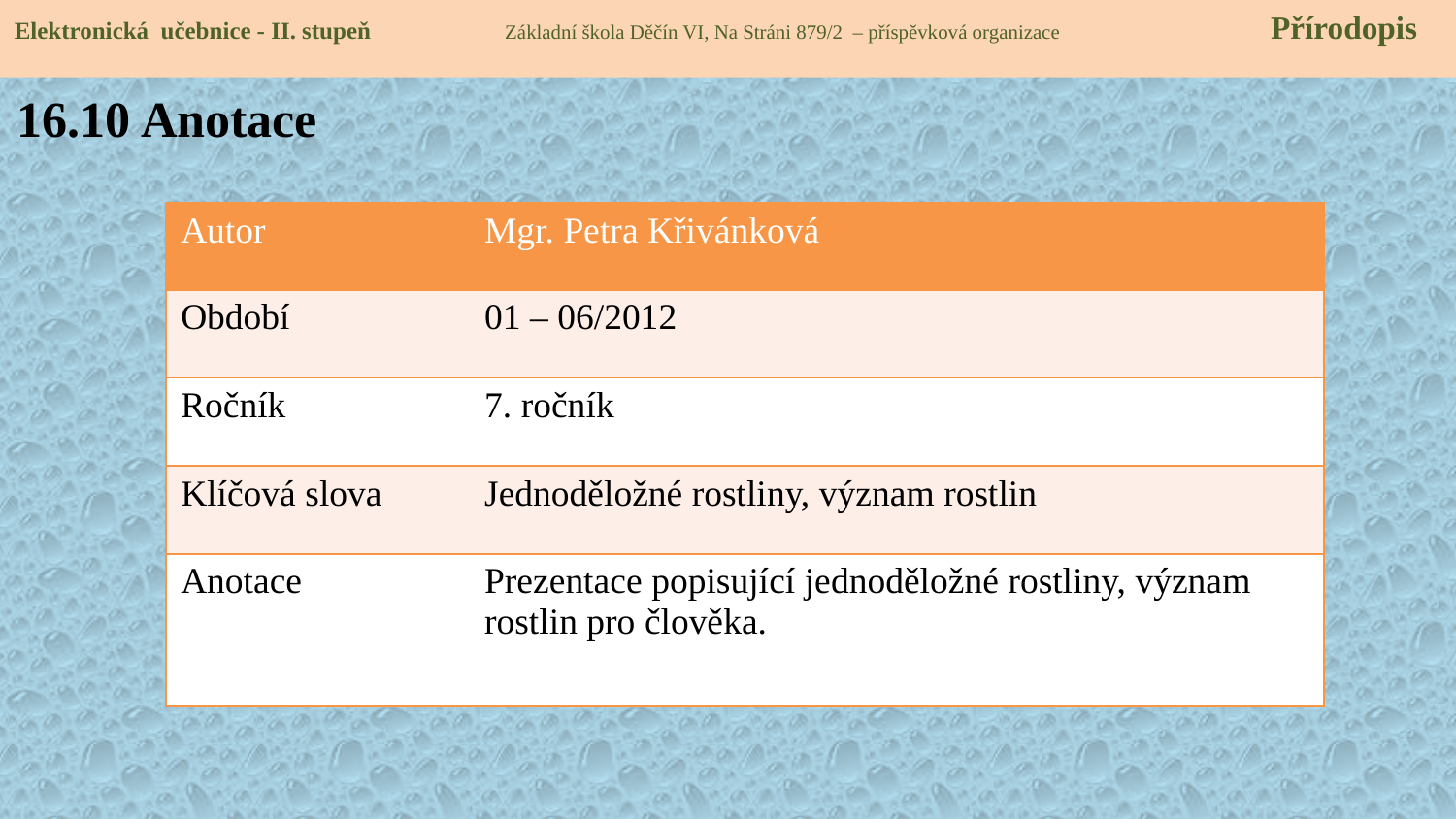

Elektronická  učebnice - II. stupeň                      Základní škola Děčín VI, Na Stráni 879/2  – příspěvková organizace                       	                  Přírodopis

16.10 Anotace
| Autor | Mgr. Petra Křivánková |
| --- | --- |
| Období | 01 – 06/2012 |
| Ročník | 7. ročník |
| Klíčová slova | Jednoděložné rostliny, význam rostlin |
| Anotace | Prezentace popisující jednoděložné rostliny, význam rostlin pro člověka. |